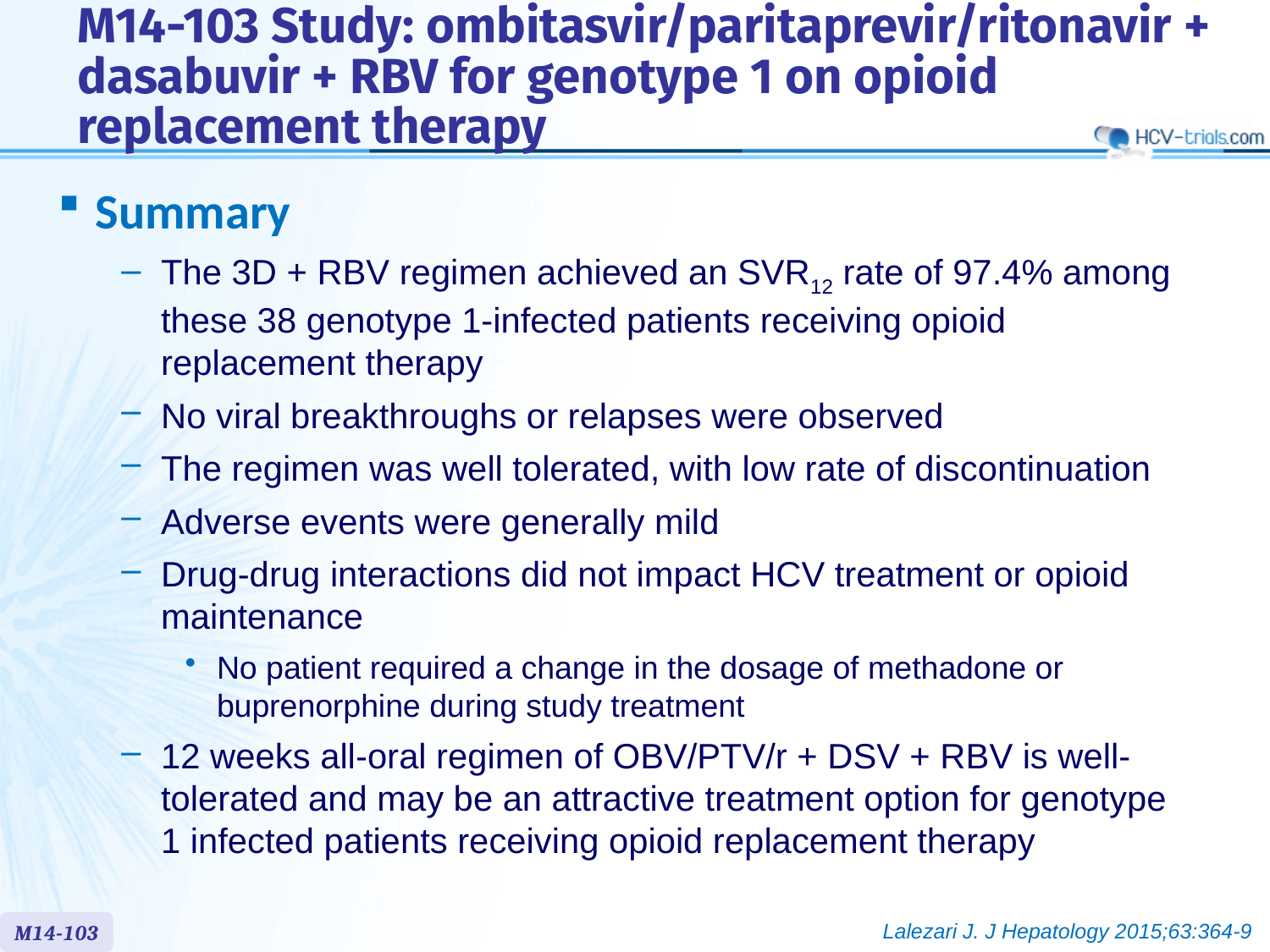

# M14-103 Study: ombitasvir/paritaprevir/ritonavir + dasabuvir + RBV for genotype 1 on opioid replacement therapy
Summary
The 3D + RBV regimen achieved an SVR12 rate of 97.4% among these 38 genotype 1-infected patients receiving opioid replacement therapy
No viral breakthroughs or relapses were observed
The regimen was well tolerated, with low rate of discontinuation
Adverse events were generally mild
Drug-drug interactions did not impact HCV treatment or opioid maintenance
No patient required a change in the dosage of methadone or buprenorphine during study treatment
12 weeks all-oral regimen of OBV/PTV/r + DSV + RBV is well-tolerated and may be an attractive treatment option for genotype 1 infected patients receiving opioid replacement therapy
Lalezari J. J Hepatology 2015;63:364-9
M14-103